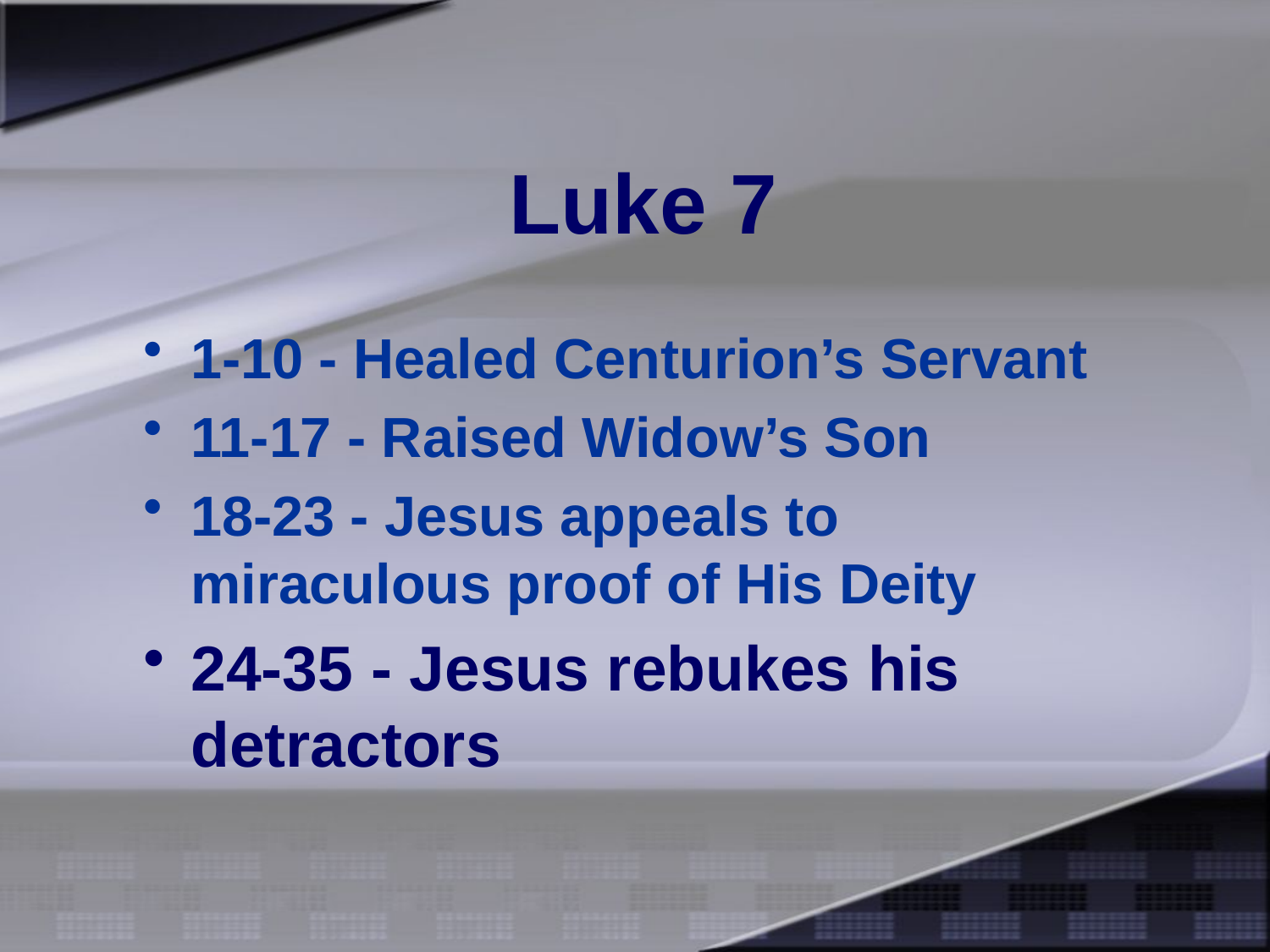

# Luke 7
1-10 - Healed Centurion’s Servant
11-17 - Raised Widow’s Son
18-23 - Jesus appeals to miraculous proof of His Deity
24-35 - Jesus rebukes his detractors